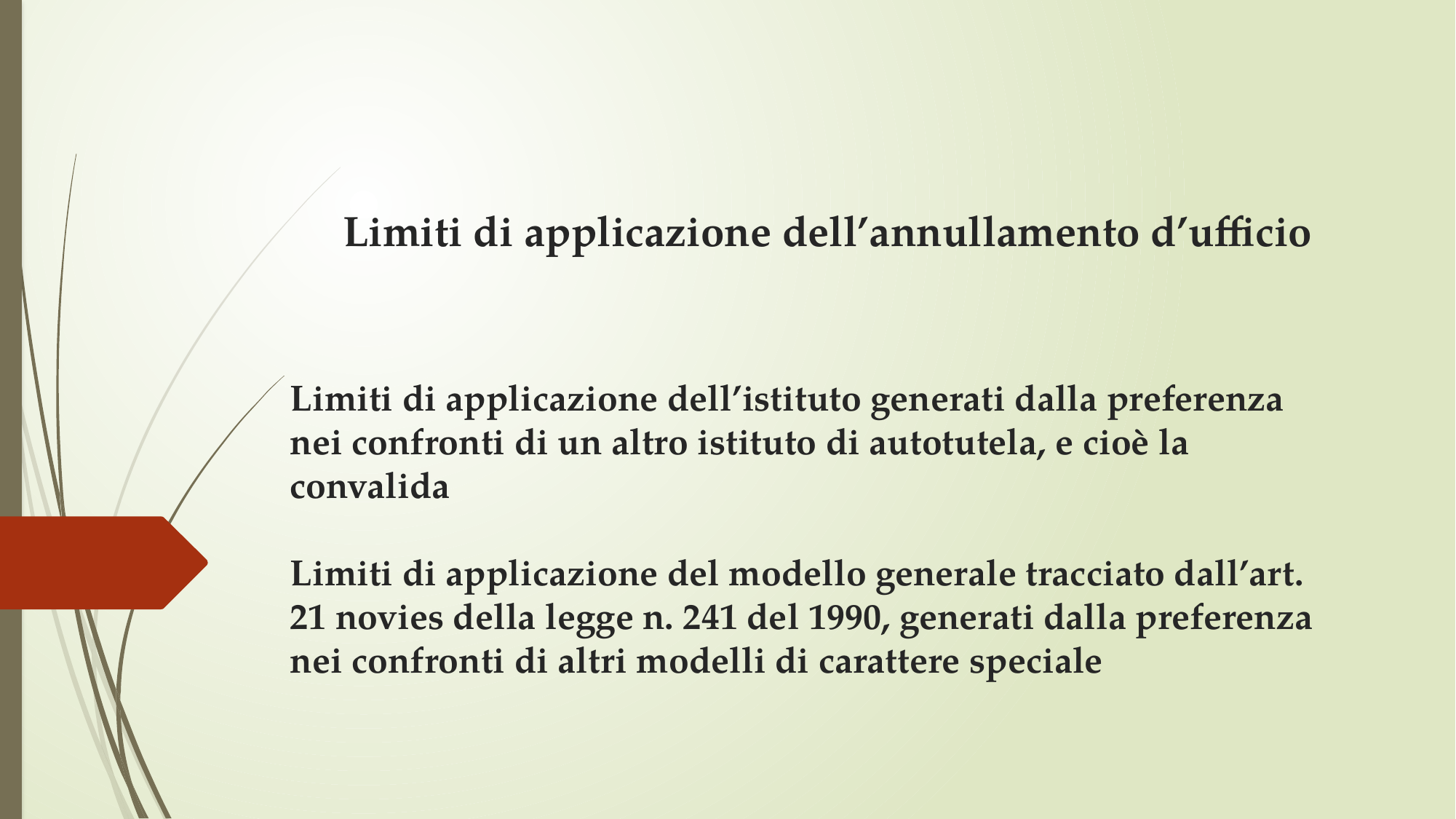

# Limiti di applicazione dell’annullamento d’ufficio Limiti di applicazione dell’istituto generati dalla preferenza nei confronti di un altro istituto di autotutela, e cioè la convalida Limiti di applicazione del modello generale tracciato dall’art. 21 novies della legge n. 241 del 1990, generati dalla preferenza nei confronti di altri modelli di carattere speciale